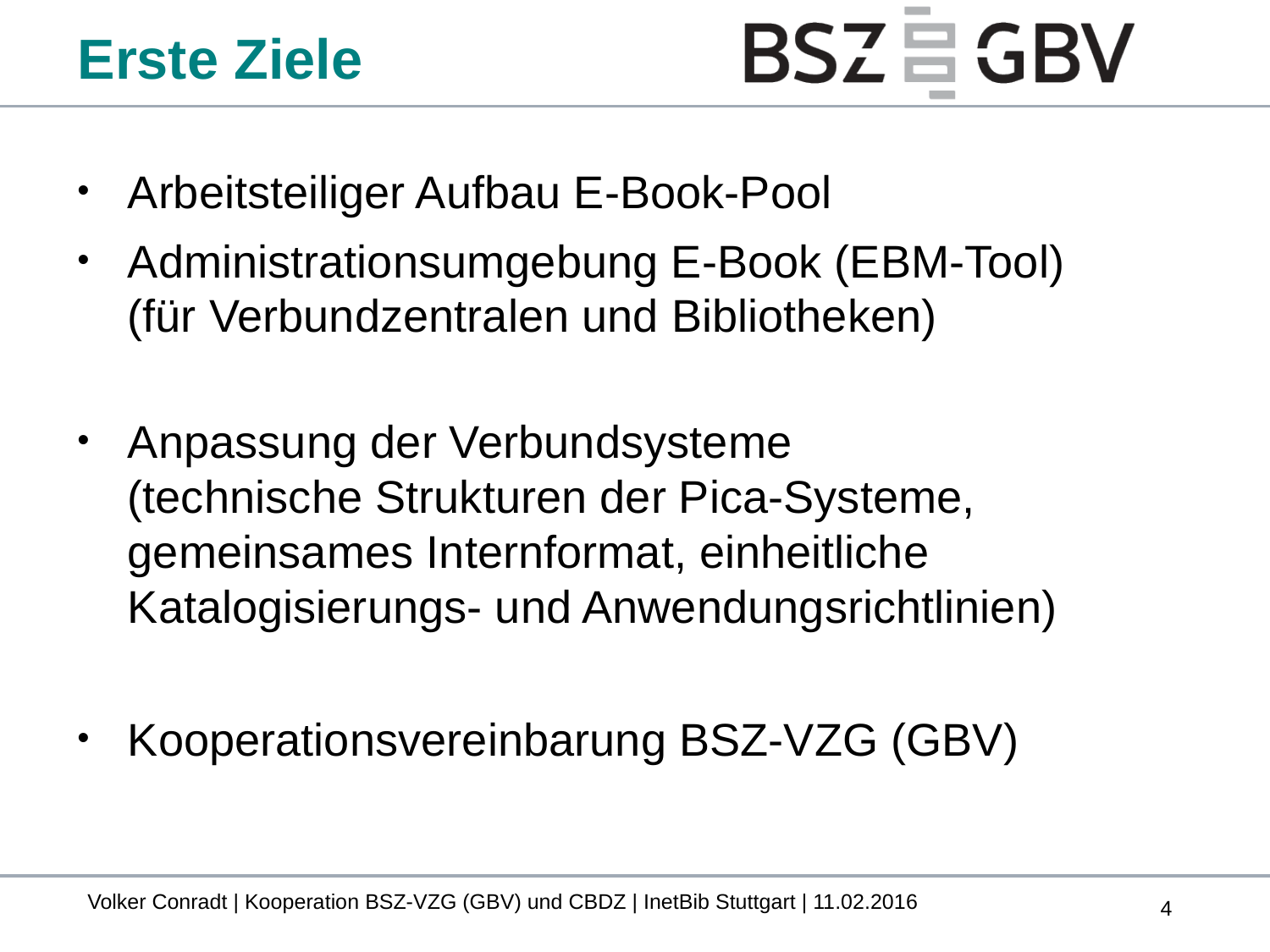

# Erste Ziele
Arbeitsteiliger Aufbau E-Book-Pool
Administrationsumgebung E-Book (EBM-Tool)
(für Verbundzentralen und Bibliotheken)

Anpassung der Verbundsysteme
(technische Strukturen der Pica-Systeme, gemeinsames Internformat, einheitliche Katalogisierungs- und Anwendungsrichtlinien)

Kooperationsvereinbarung BSZ-VZG (GBV)
Volker Conradt | Kooperation BSZ-VZG (GBV) und CBDZ | InetBib Stuttgart | 11.02.2016